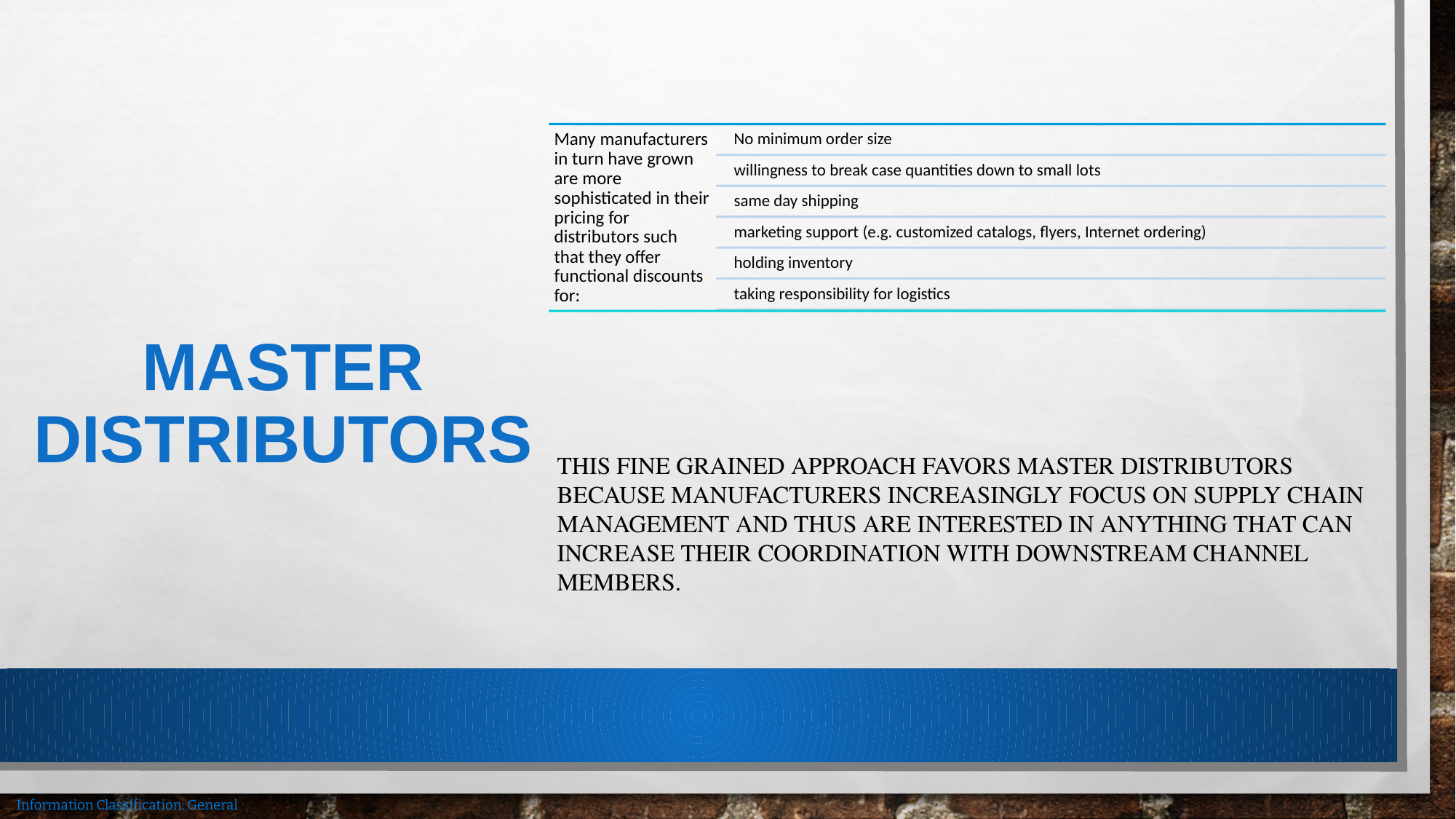

# Master distributors
Many manufacturers in turn have grown are more sophisticated in their pricing for distributors such that they offer functional discounts for:
No minimum order size
willingness to break case quantities down to small lots
same day shipping
marketing support (e.g. customized catalogs, flyers, Internet ordering)
holding inventory
taking responsibility for logistics

This fine grained approach favors master distributors Because manufacturers increasingly focus on supply chain management and thus are interested in anything that can increase their coordination with downstream channel members.